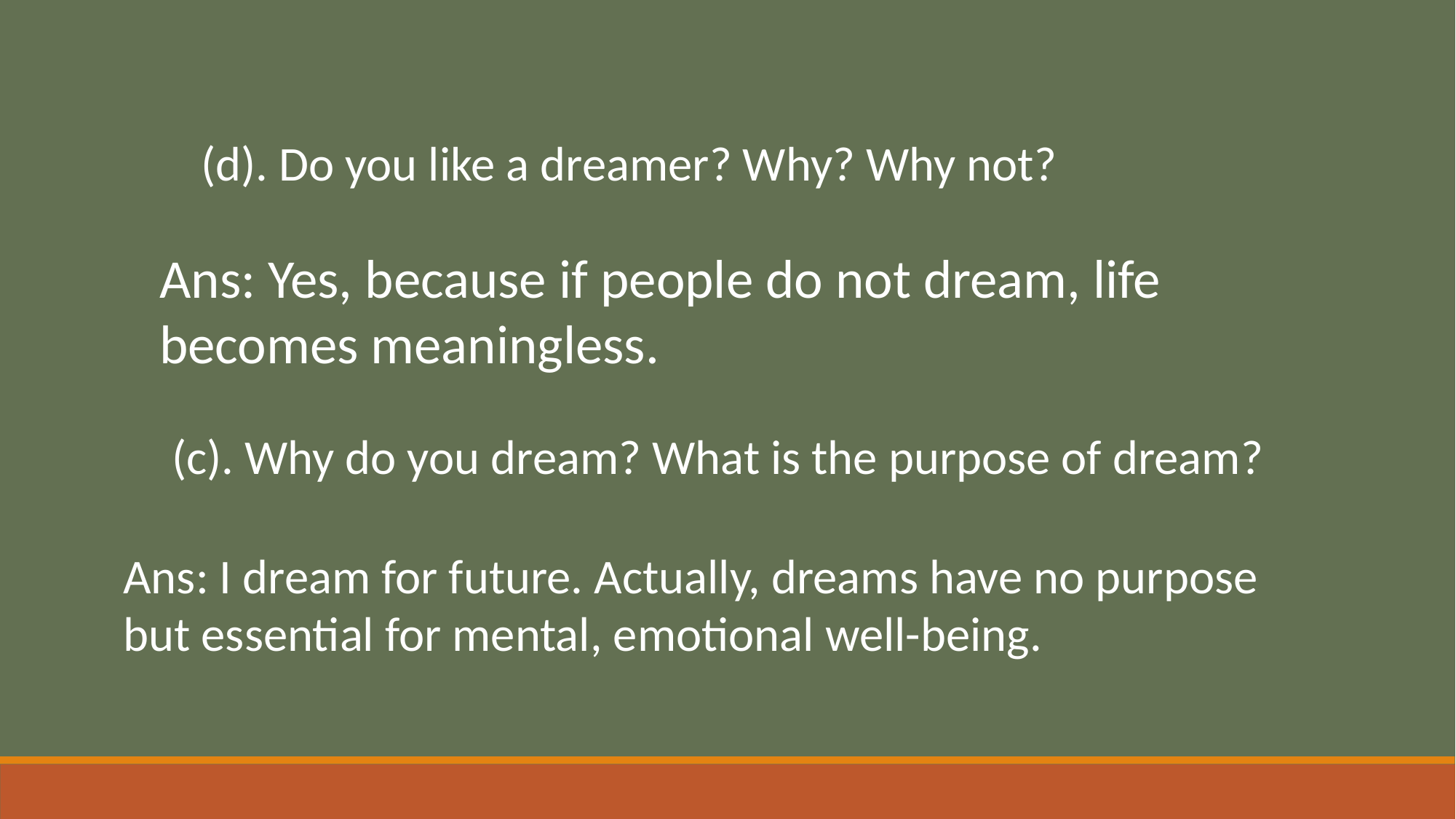

(d). Do you like a dreamer? Why? Why not?
Ans: Yes, because if people do not dream, life becomes meaningless.
(c). Why do you dream? What is the purpose of dream?
Ans: I dream for future. Actually, dreams have no purpose
but essential for mental, emotional well-being.